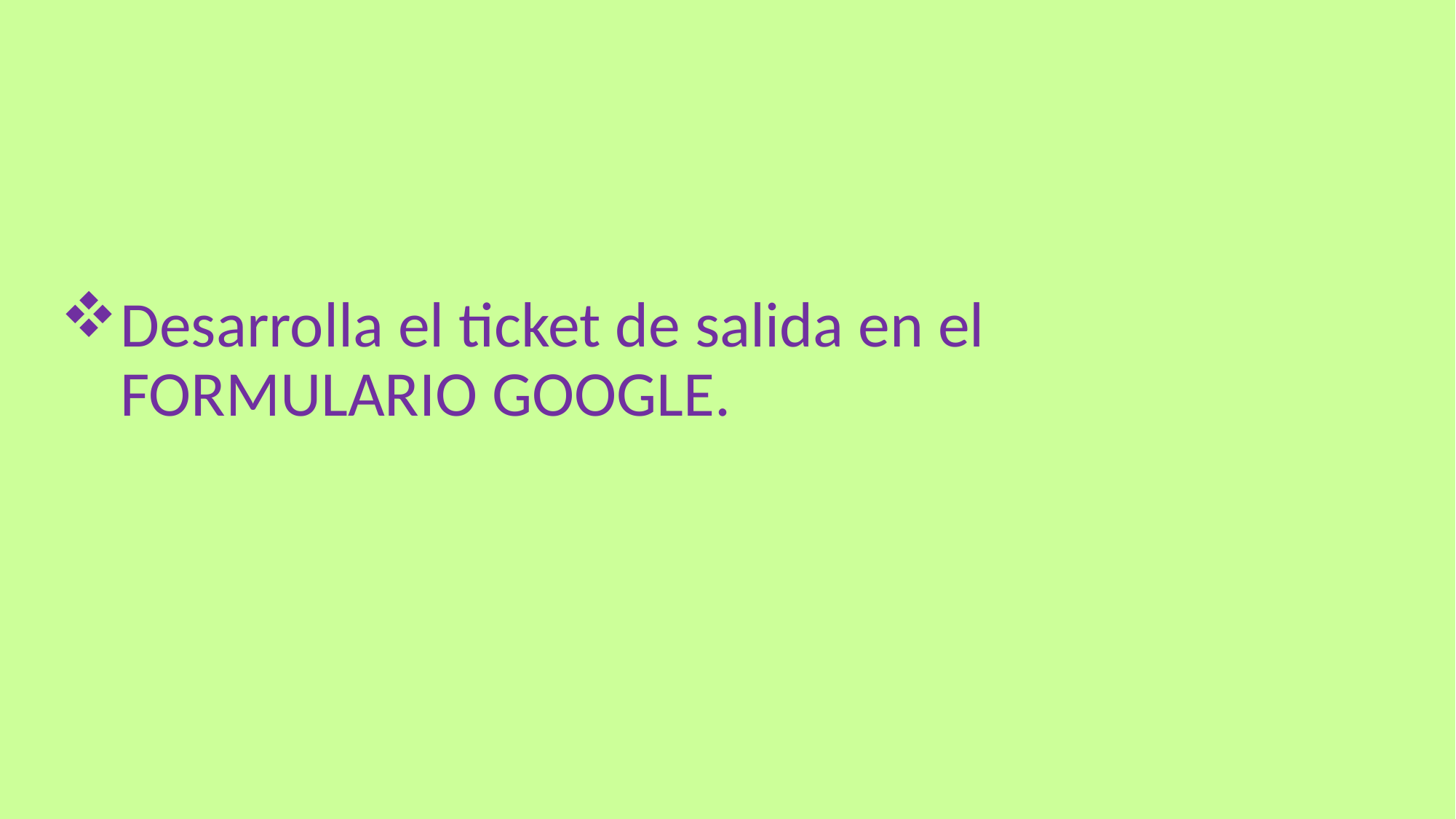

# Desarrolla el ticket de salida en el FORMULARIO GOOGLE.